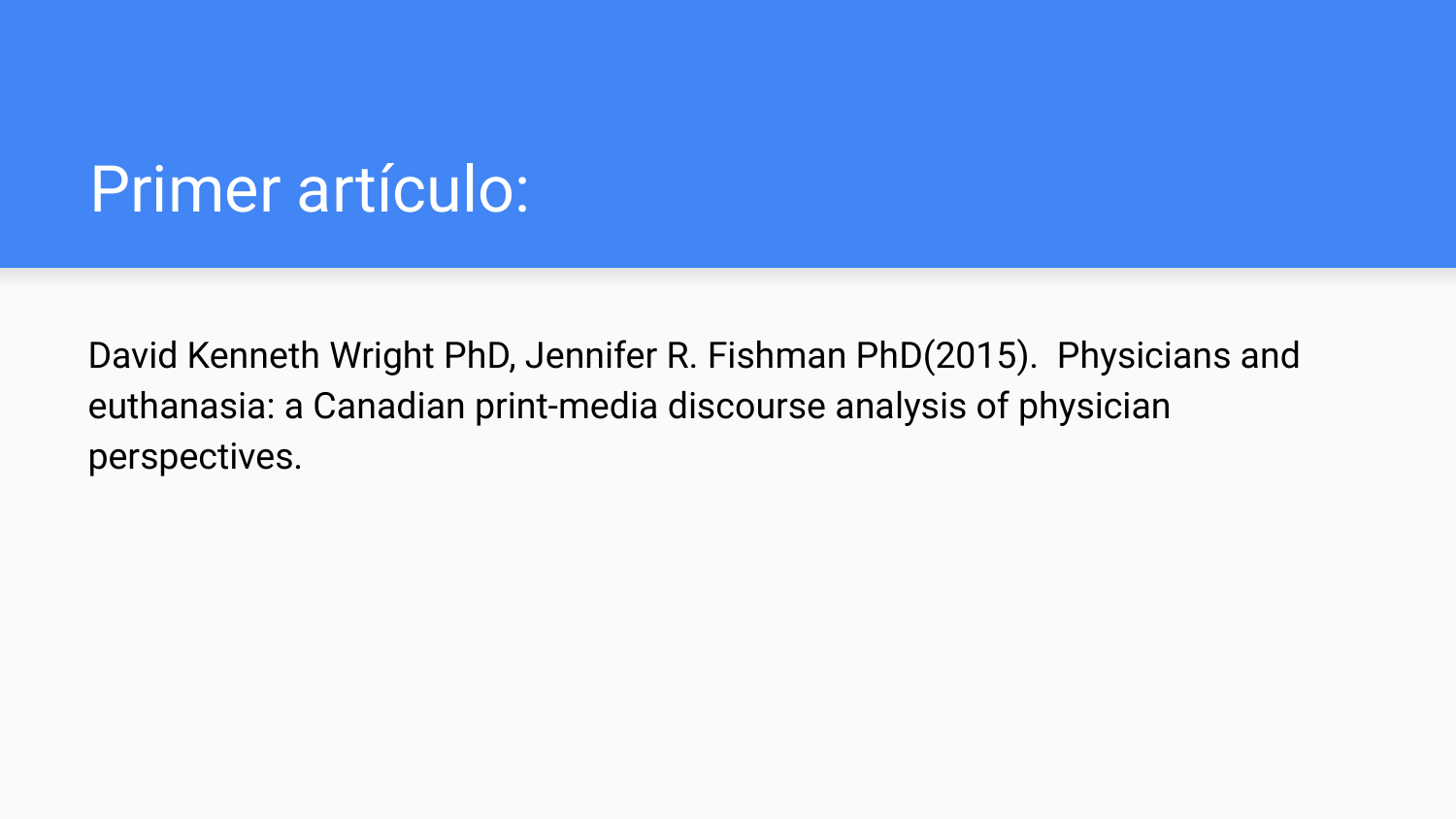

# Primer artículo:
David Kenneth Wright PhD, Jennifer R. Fishman PhD(2015).  Physicians and euthanasia: a Canadian print-media discourse analysis of physician perspectives.